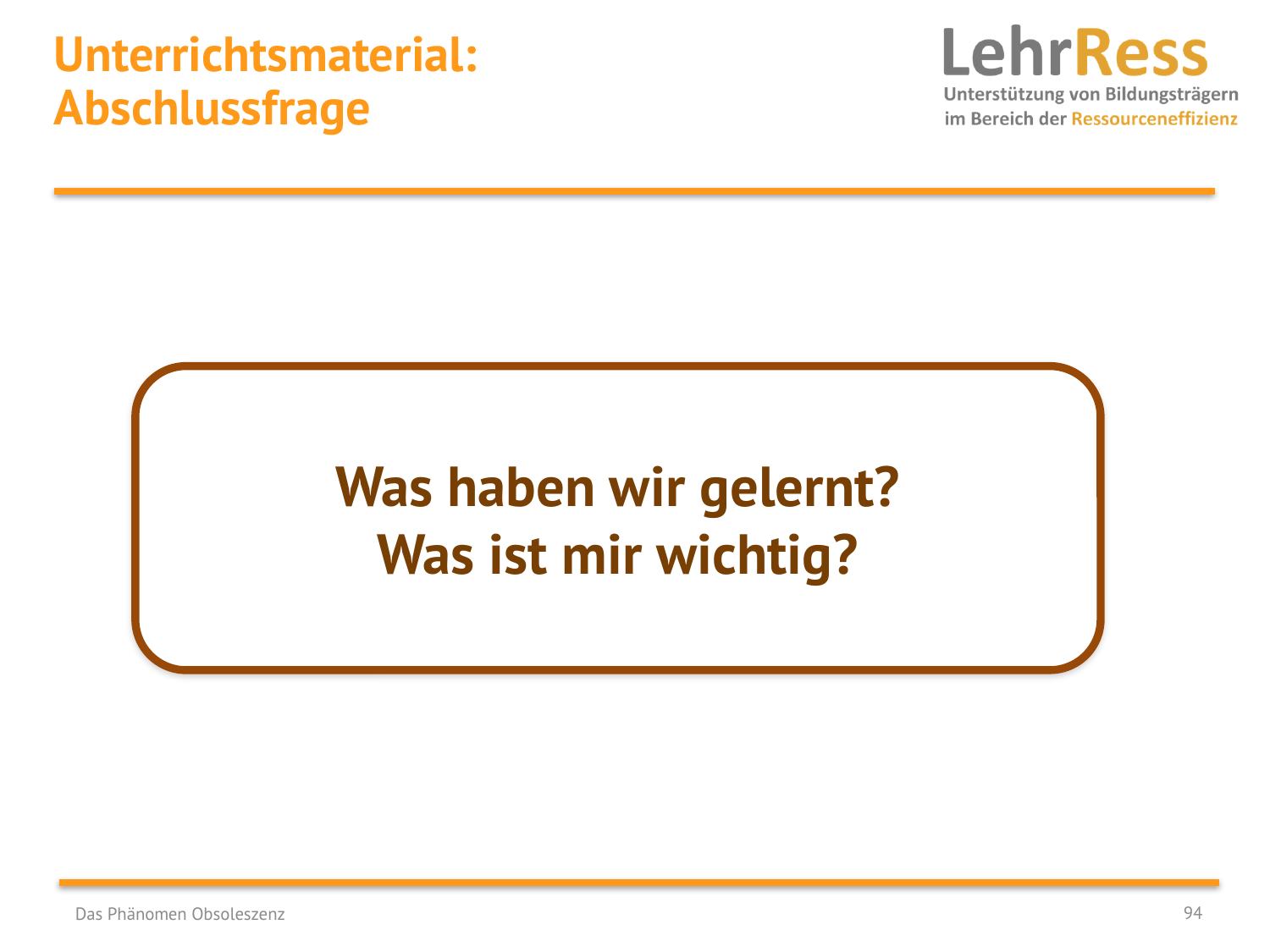

Unterrichtsmaterial:
Abschlussfrage
Was haben wir gelernt?
Was ist mir wichtig?
Das Phänomen Obsoleszenz
94